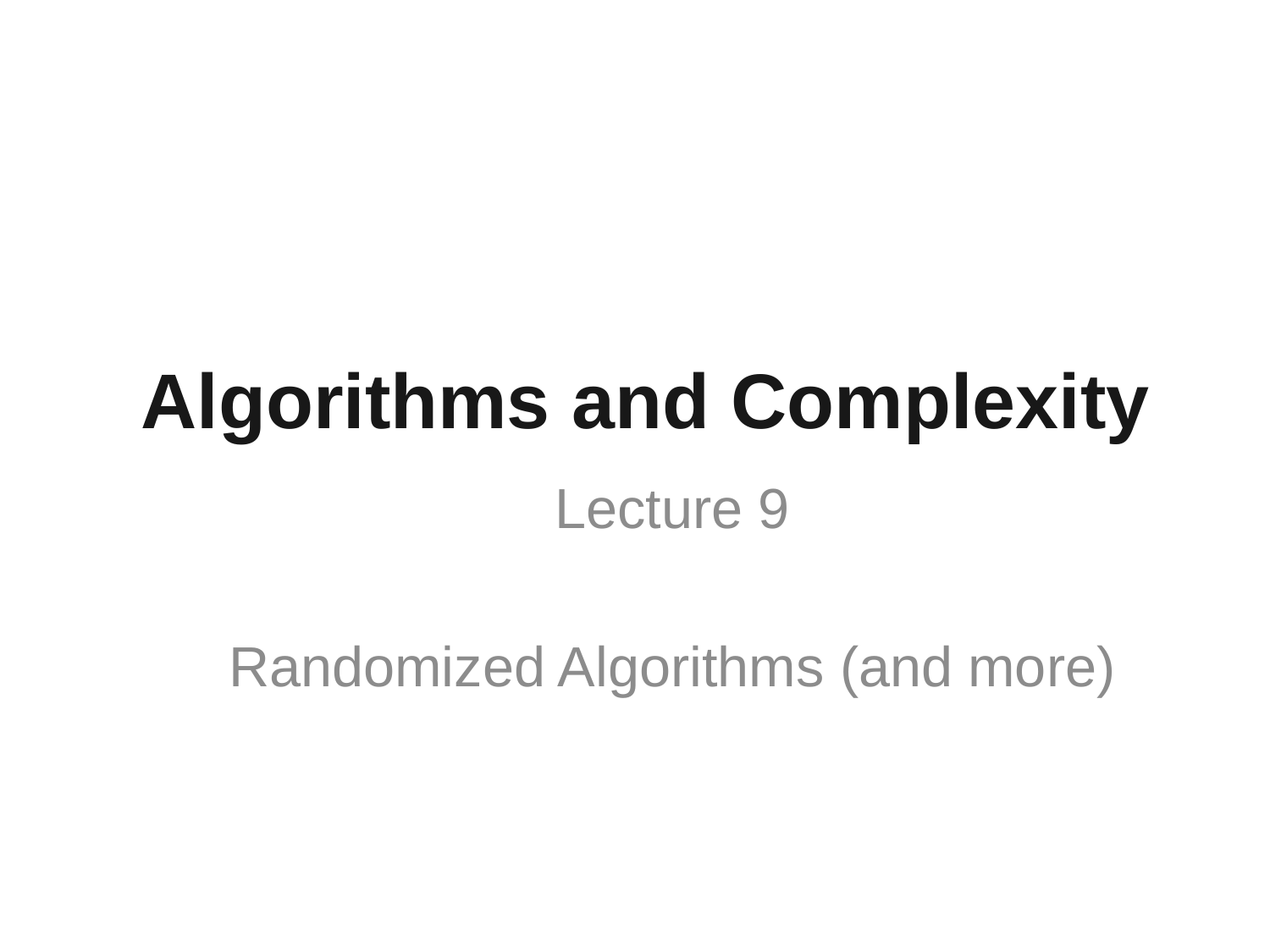

# Algorithms and Complexity
Lecture 9

Randomized Algorithms (and more)